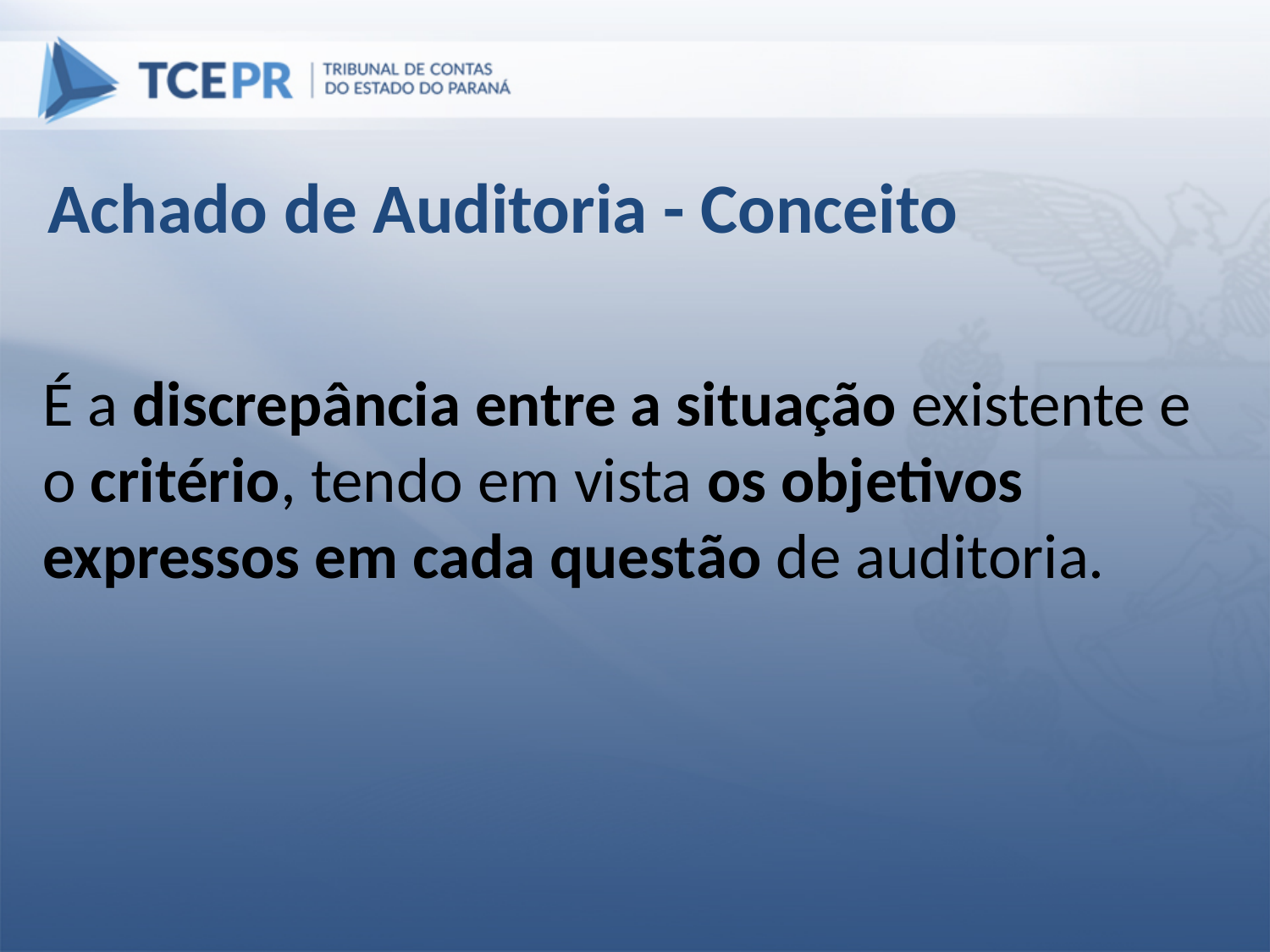

Achado de Auditoria - Conceito
É a discrepância entre a situação existente e o critério, tendo em vista os objetivos expressos em cada questão de auditoria.